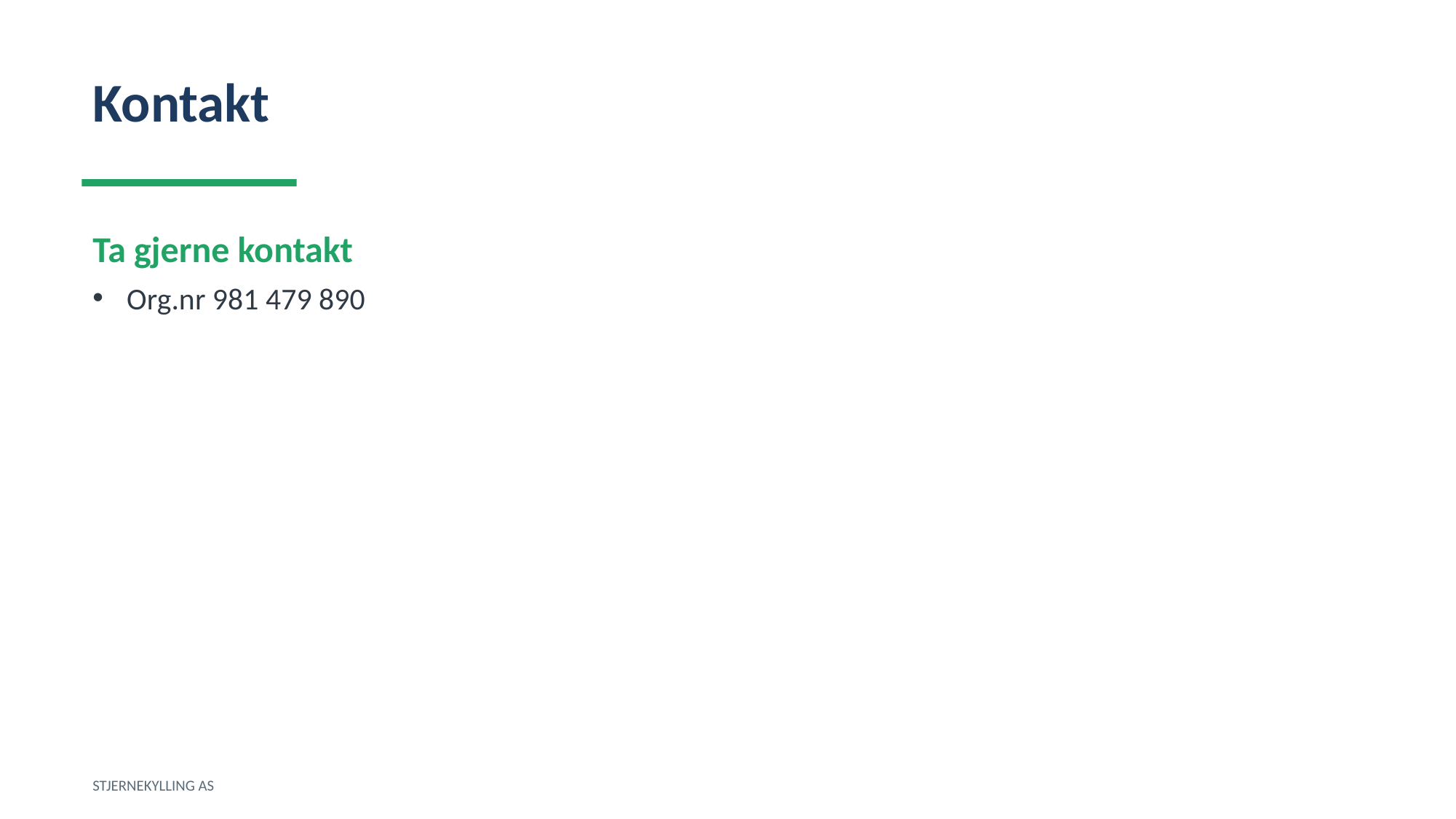

Kontakt

Ta gjerne kontakt
Org.nr 981 479 890
STJERNEKYLLING AS